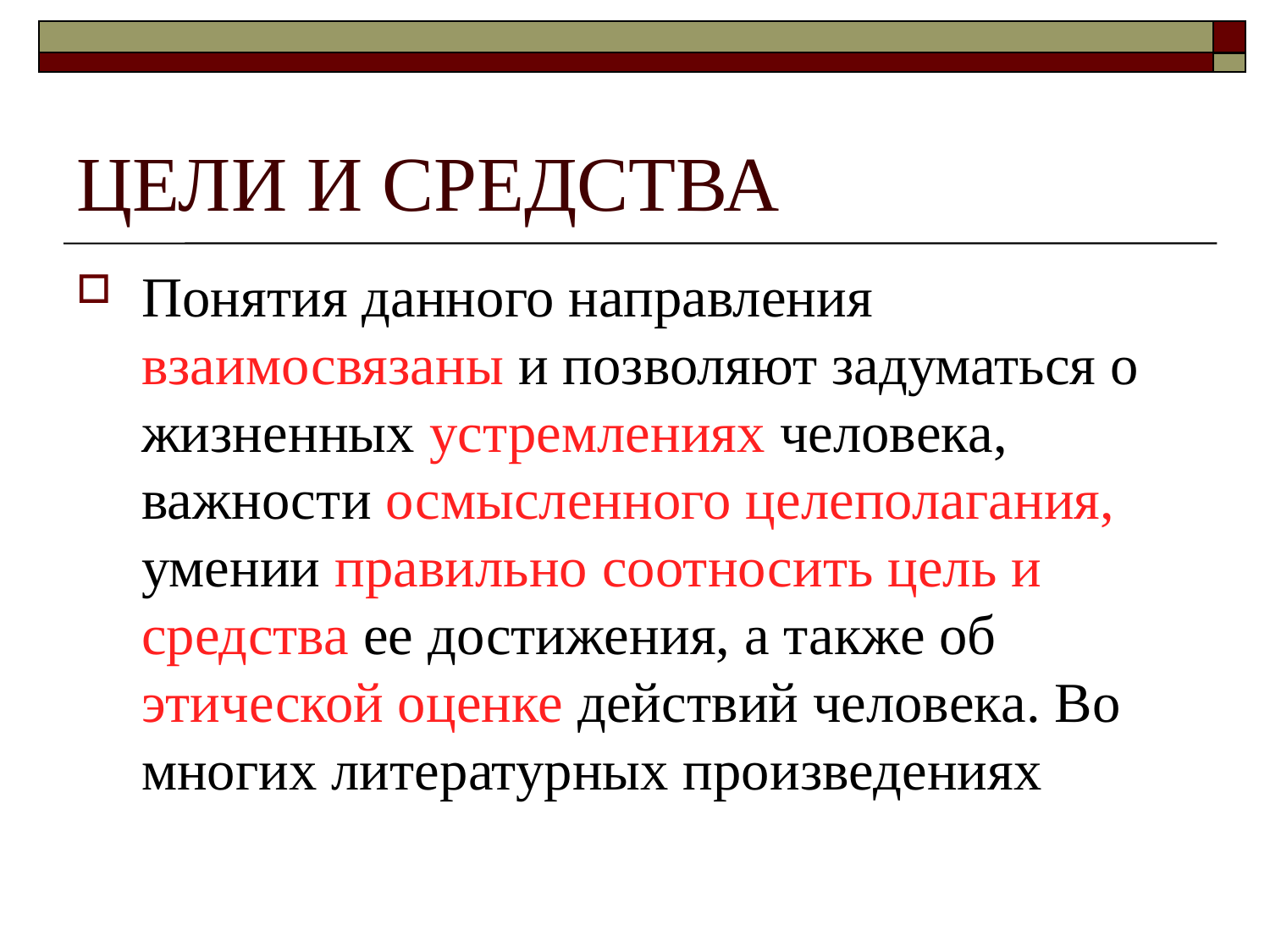

# ЦЕЛИ И СРЕДСТВА
Понятия данного направления взаимосвязаны и позволяют задуматься о жизненных устремлениях человека, важности осмысленного целеполагания, умении правильно соотносить цель и средства ее достижения, а также об этической оценке действий человека. Во многих литературных произведениях